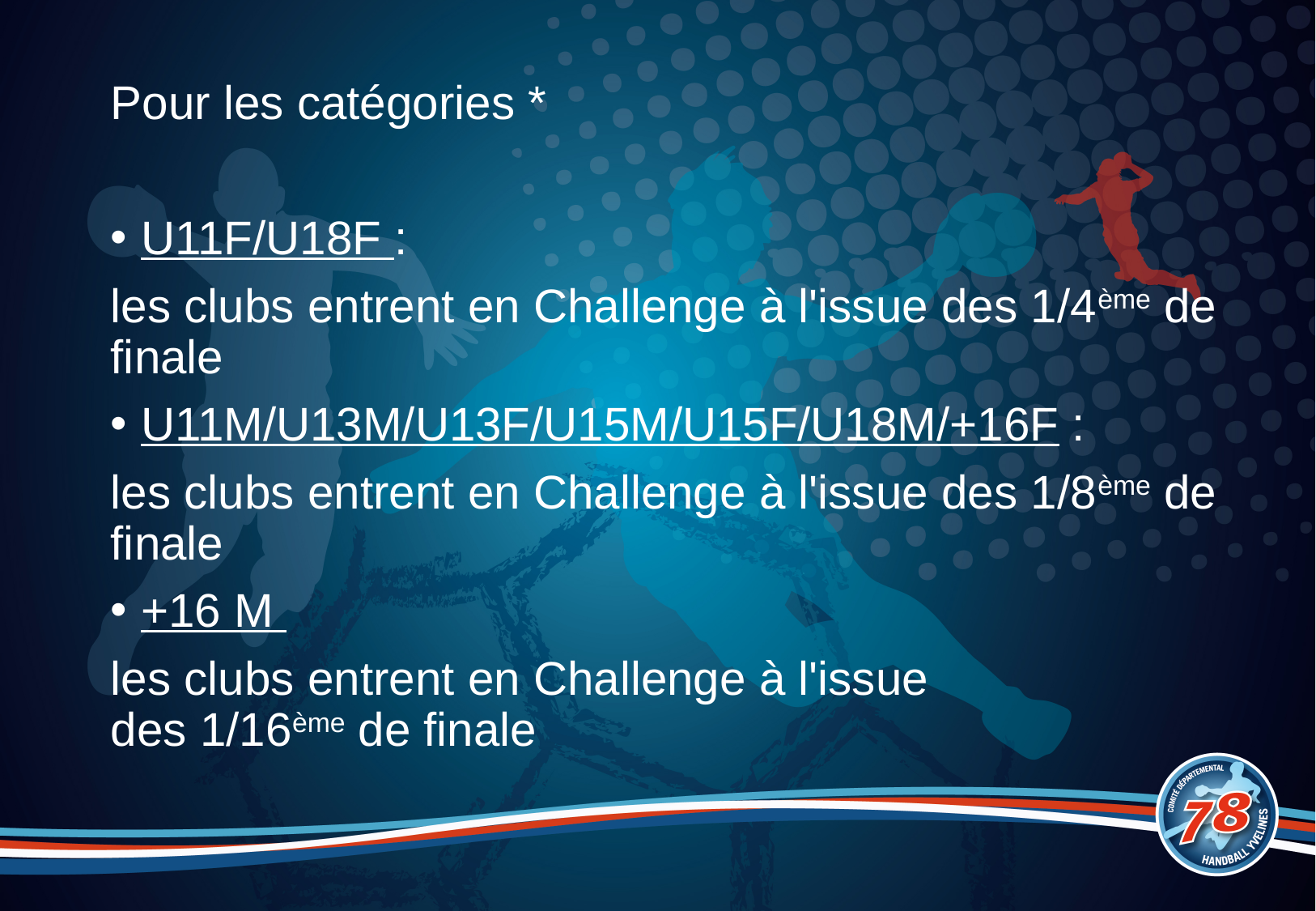

Pour les catégories *

U11F/U18F :
les clubs entrent en Challenge à l'issue des 1/4ème de finale
U11M/U13M/U13F/U15M/U15F/U18M/+16F :
les clubs entrent en Challenge à l'issue des 1/8ème de finale
+16 M
les clubs entrent en Challenge à l'issue des 1/16ème de finale